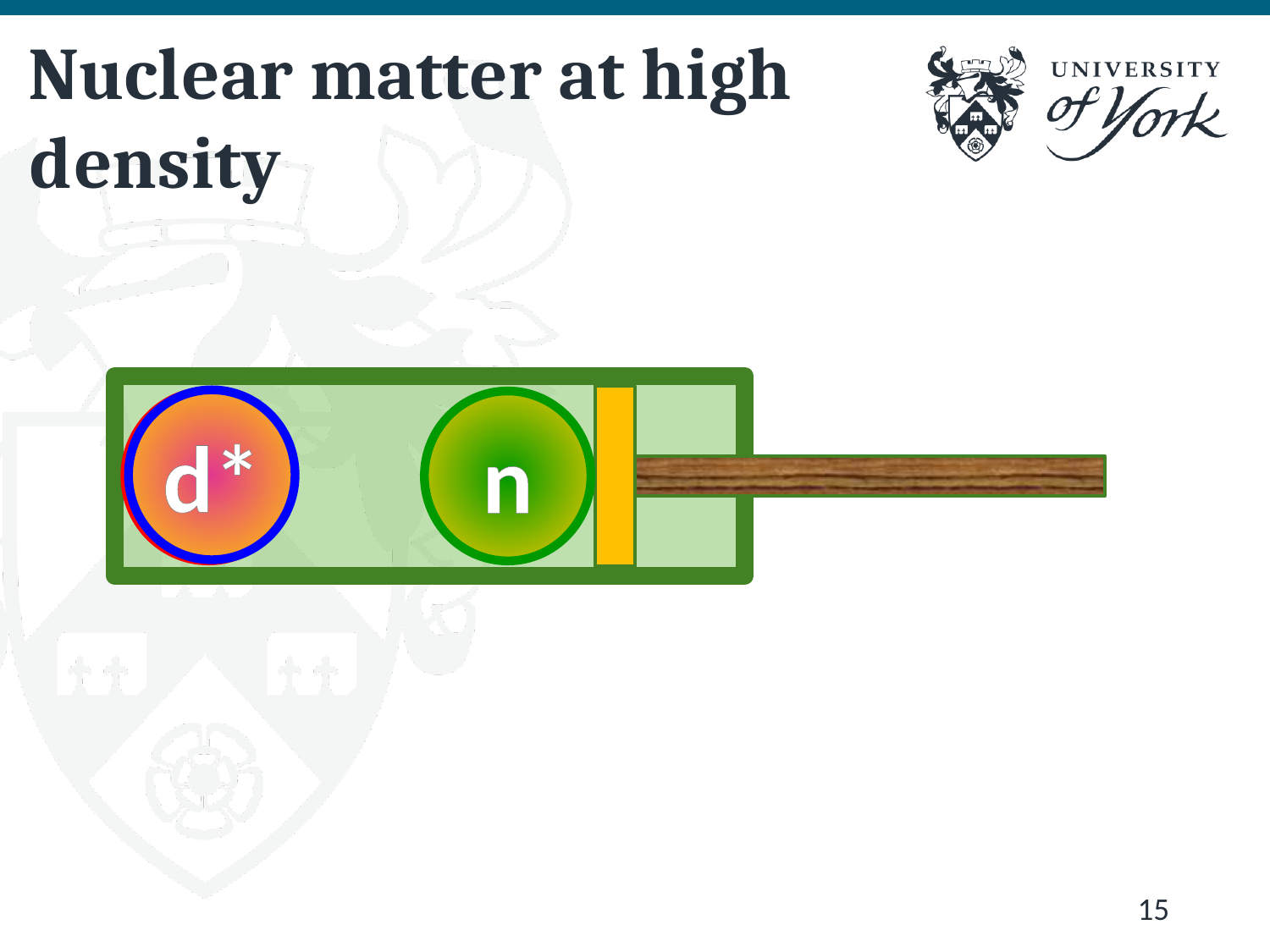

# Nuclear matter at high density

d*

p

n
15